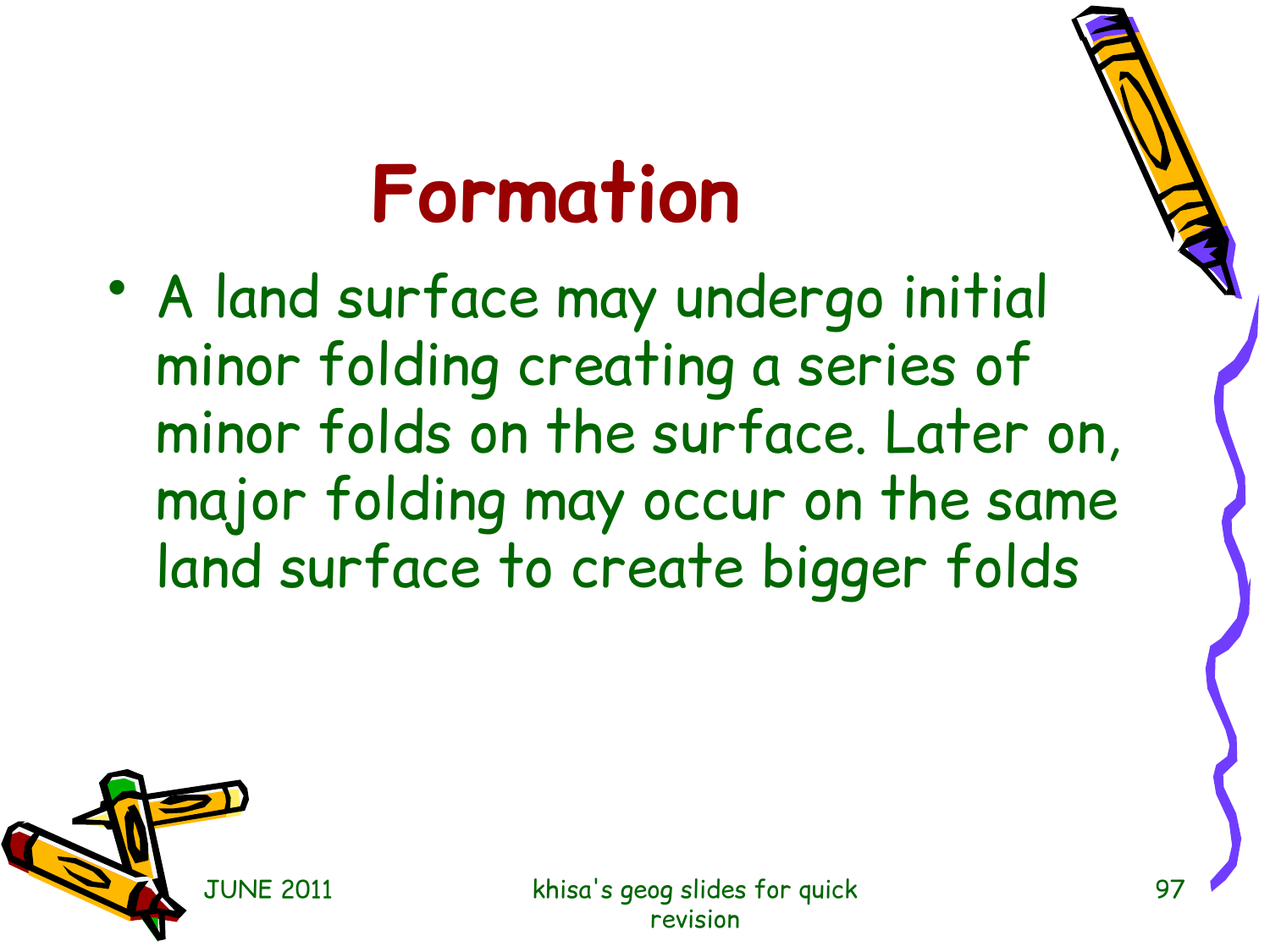

# Formation
A land surface may undergo initial minor folding creating a series of minor folds on the surface. Later on, major folding may occur on the same land surface to create bigger folds
JUNE 2011
khisa's geog slides for quick revision
97